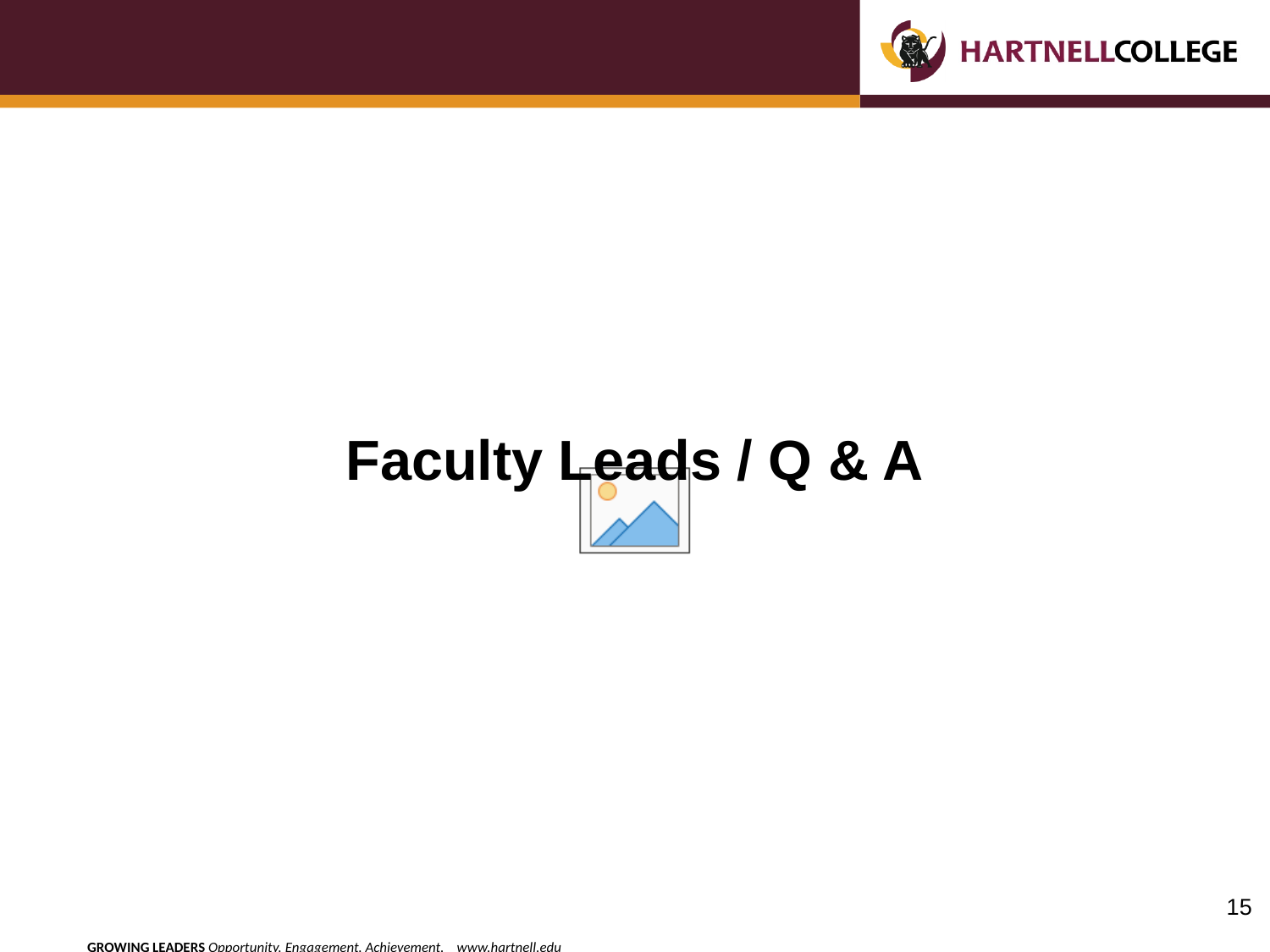

Faculty Leads / Q & A
15